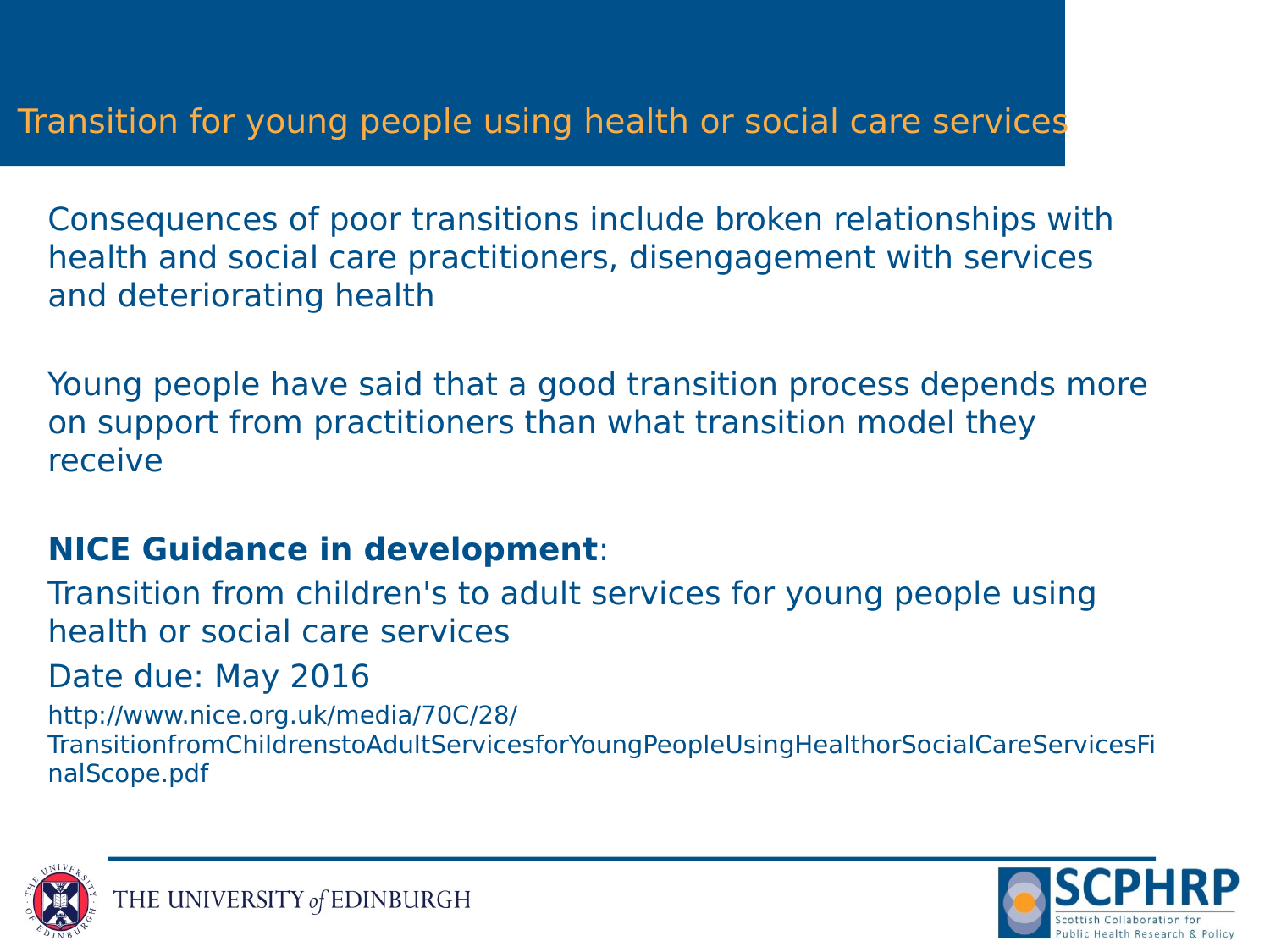

# Transition for young people using health or social care services

Consequences of poor transitions include broken relationships with health and social care practitioners, disengagement with services and deteriorating health

Young people have said that a good transition process depends more on support from practitioners than what transition model they receive

NICE Guidance in development:
Transition from children's to adult services for young people using health or social care services
Date due: May 2016
http://www.nice.org.uk/media/70C/28/TransitionfromChildrenstoAdultServicesforYoungPeopleUsingHealthorSocialCareServicesFinalScope.pdf